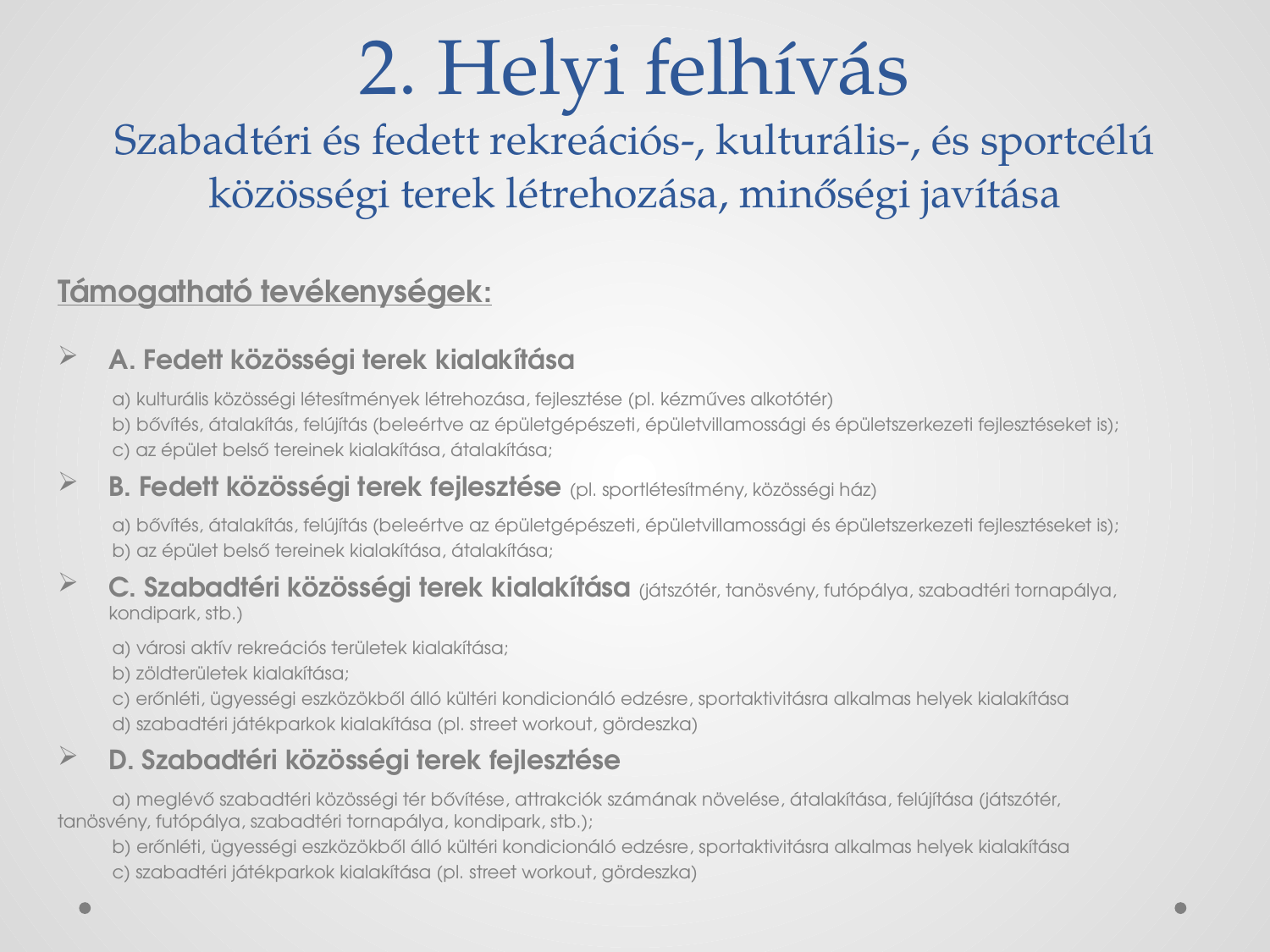

# 2. Helyi felhívás Szabadtéri és fedett rekreációs-, kulturális-, és sportcélú közösségi terek létrehozása, minőségi javítása
Támogatható tevékenységek:

A. Fedett közösségi terek kialakítása
	a) kulturális közösségi létesítmények létrehozása, fejlesztése (pl. kézműves alkotótér)
	b) bővítés, átalakítás, felújítás (beleértve az épületgépészeti, épületvillamossági és épületszerkezeti fejlesztéseket is);
	c) az épület belső tereinek kialakítása, átalakítása;
B. Fedett közösségi terek fejlesztése (pl. sportlétesítmény, közösségi ház)
	a) bővítés, átalakítás, felújítás (beleértve az épületgépészeti, épületvillamossági és épületszerkezeti fejlesztéseket is);
	b) az épület belső tereinek kialakítása, átalakítása;
C. Szabadtéri közösségi terek kialakítása (játszótér, tanösvény, futópálya, szabadtéri tornapálya, kondipark, stb.)
	a) városi aktív rekreációs területek kialakítása;
	b) zöldterületek kialakítása;
	c) erőnléti, ügyességi eszközökből álló kültéri kondicionáló edzésre, sportaktivitásra alkalmas helyek kialakítása
	d) szabadtéri játékparkok kialakítása (pl. street workout, gördeszka)
D. Szabadtéri közösségi terek fejlesztése
	a) meglévő szabadtéri közösségi tér bővítése, attrakciók számának növelése, átalakítása, felújítása (játszótér, 	     	     tanösvény, futópálya, szabadtéri tornapálya, kondipark, stb.);
	b) erőnléti, ügyességi eszközökből álló kültéri kondicionáló edzésre, sportaktivitásra alkalmas helyek kialakítása
	c) szabadtéri játékparkok kialakítása (pl. street workout, gördeszka)